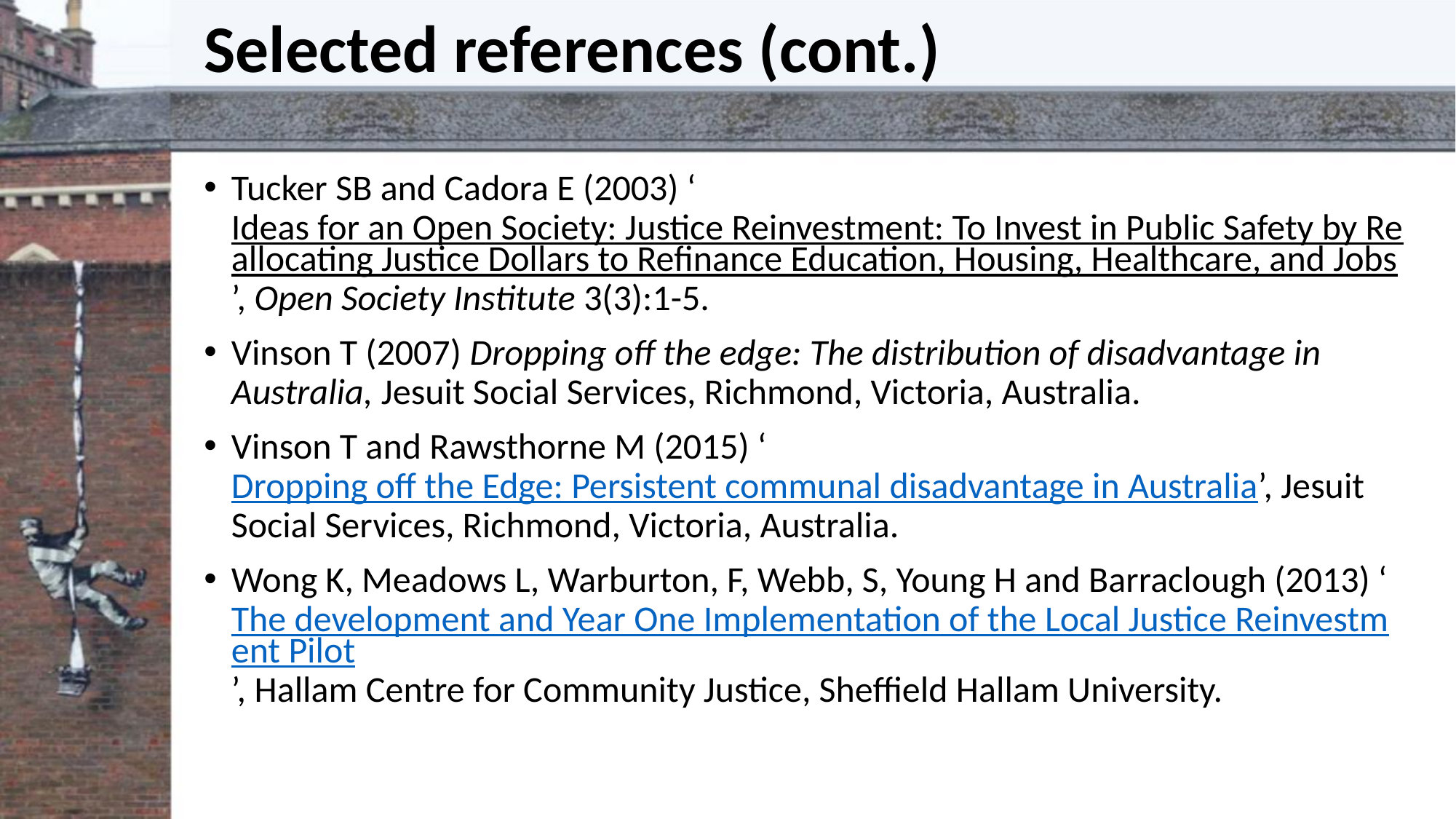

# Selected references (cont.)
Tucker SB and Cadora E (2003) ‘Ideas for an Open Society: Justice Reinvestment: To Invest in Public Safety by Reallocating Justice Dollars to Refinance Education, Housing, Healthcare, and Jobs’, Open Society Institute 3(3):1-5.
Vinson T (2007) Dropping off the edge: The distribution of disadvantage in Australia, Jesuit Social Services, Richmond, Victoria, Australia.
Vinson T and Rawsthorne M (2015) ‘Dropping off the Edge: Persistent communal disadvantage in Australia’, Jesuit Social Services, Richmond, Victoria, Australia.
Wong K, Meadows L, Warburton, F, Webb, S, Young H and Barraclough (2013) ‘The development and Year One Implementation of the Local Justice Reinvestment Pilot’, Hallam Centre for Community Justice, Sheffield Hallam University.